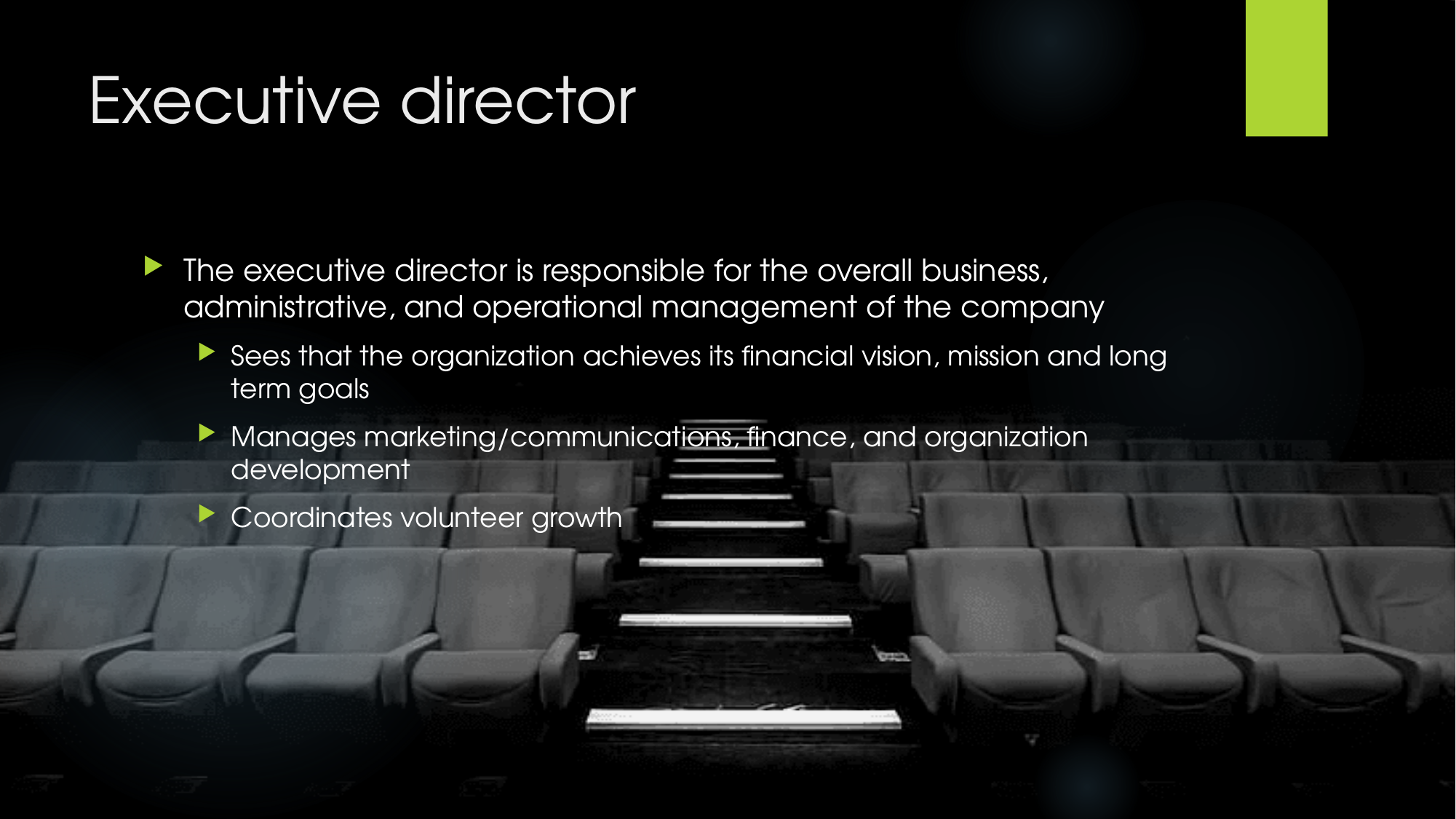

# Executive director
The executive director is responsible for the overall business, administrative, and operational management of the company
Sees that the organization achieves its financial vision, mission and long term goals
Manages marketing/communications, finance, and organization development
Coordinates volunteer growth